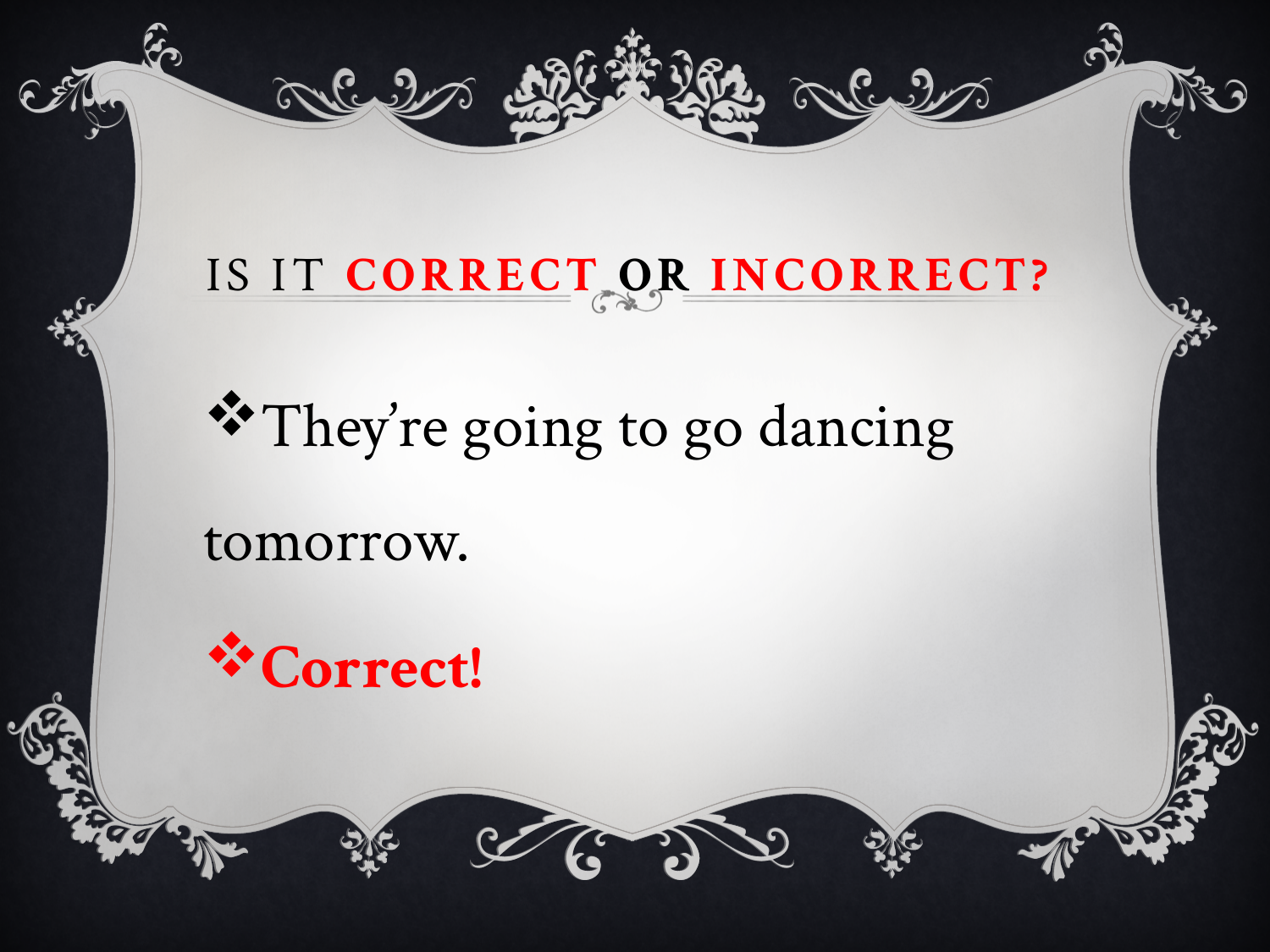

# Is it correct or incorrect?
They’re going to go dancing tomorrow.
Correct!